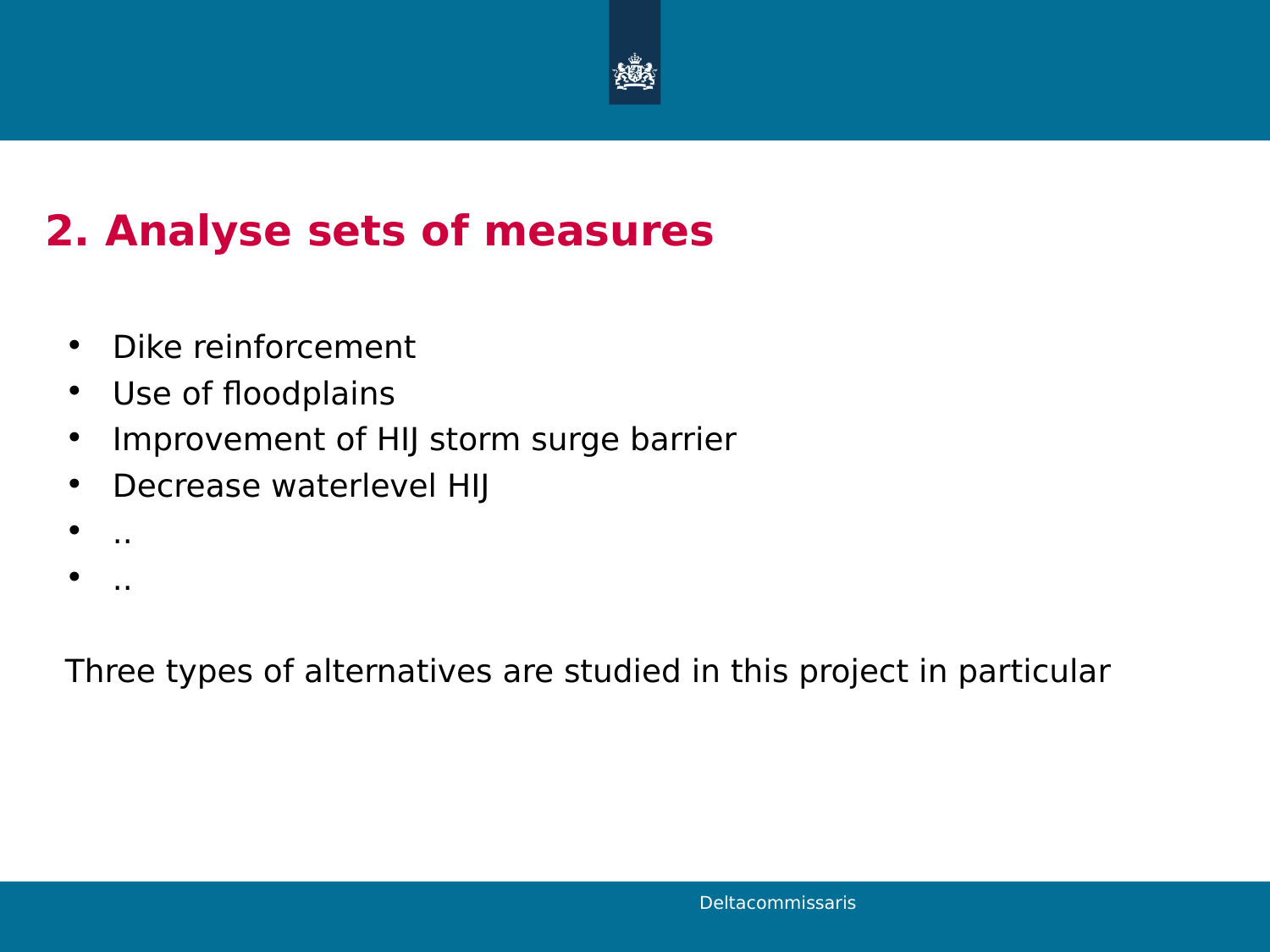

2. Analyse sets of measures
Dike reinforcement
Use of floodplains
Improvement of HIJ storm surge barrier
Decrease waterlevel HIJ
..
..

Three types of alternatives are studied in this project in particular